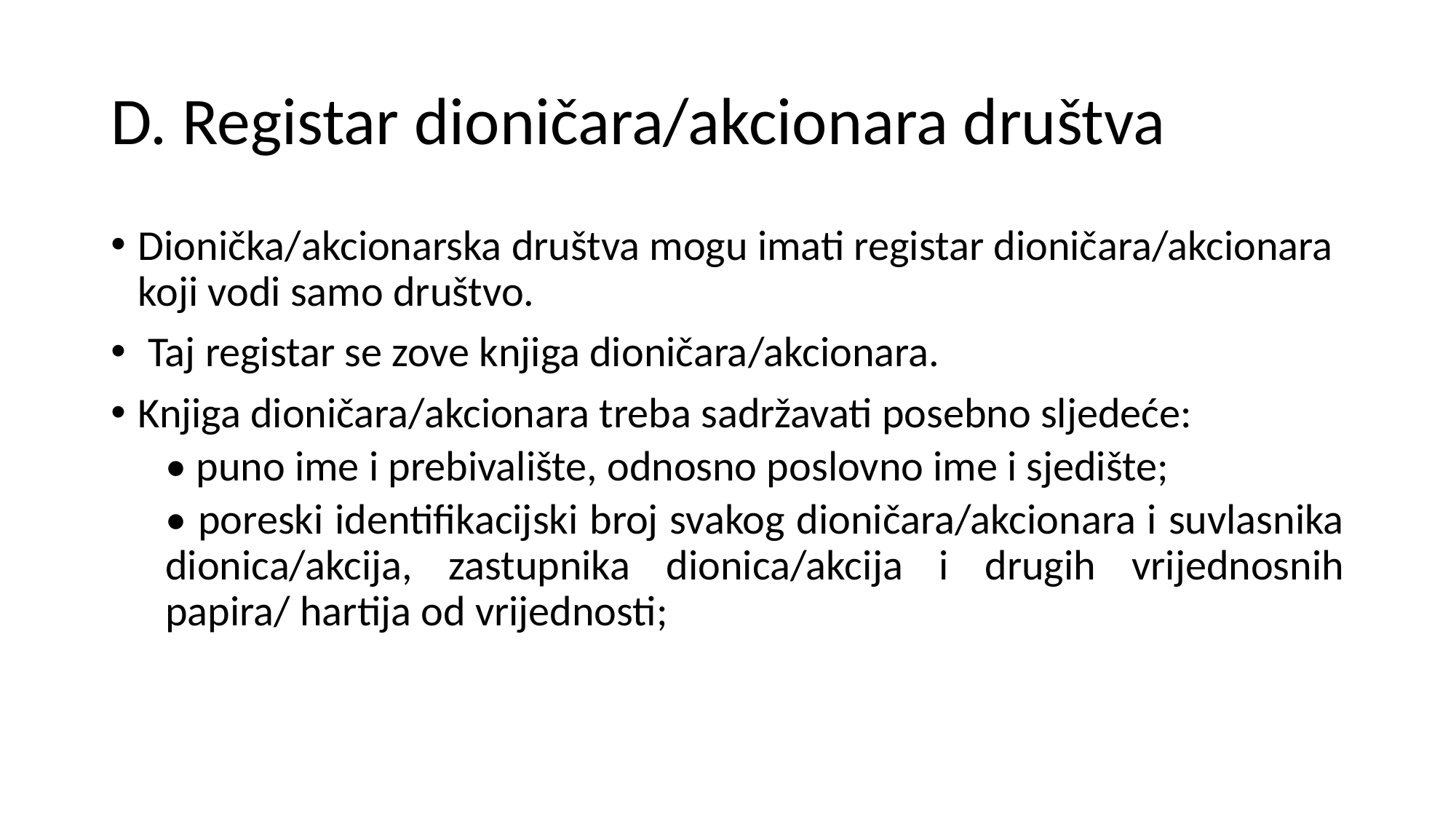

# D. Registar dioničara/akcionara društva
Dionička/akcionarska društva mogu imati registar dioničara/akcionara koji vodi samo društvo.
 Taj registar se zove knjiga dioničara/akcionara.
Knjiga dioničara/akcionara treba sadržavati posebno sljedeće:
• puno ime i prebivalište, odnosno poslovno ime i sjedište;
• poreski identifikacijski broj svakog dioničara/akcionara i suvlasnika dionica/akcija, zastupnika dionica/akcija i drugih vrijednosnih papira/ hartija od vrijednosti;